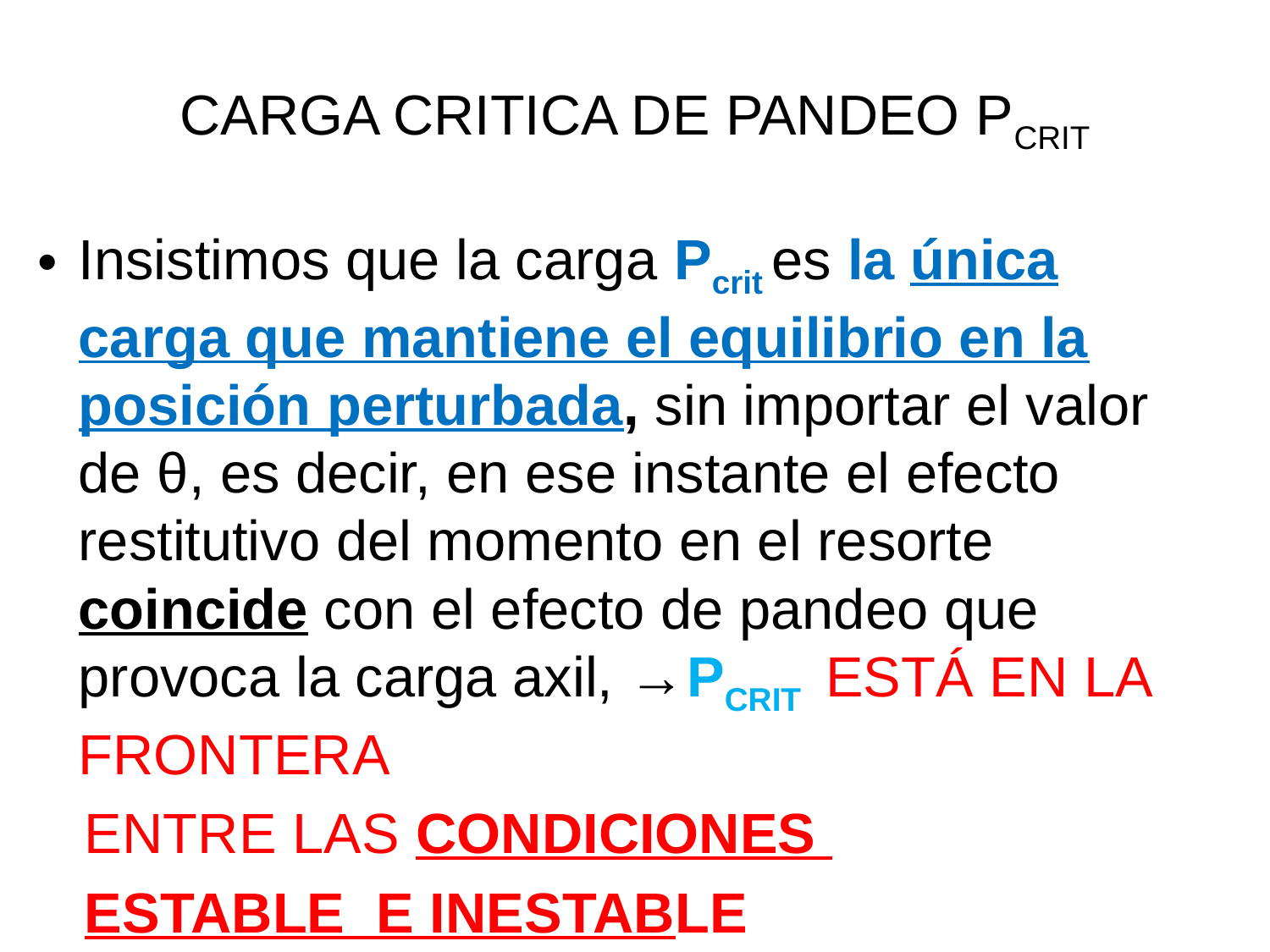

# CARGA CRITICA DE PANDEO PCRIT

Insistimos que la carga Pcrit es la única carga que mantiene el equilibrio en la posición perturbada, sin importar el valor de θ, es decir, en ese instante el efecto restitutivo del momento en el resorte coincide con el efecto de pandeo que provoca la carga axil, →PCRIT  ESTÁ EN LA FRONTERA
   ENTRE LAS CONDICIONES
   ESTABLE  E INESTABLE